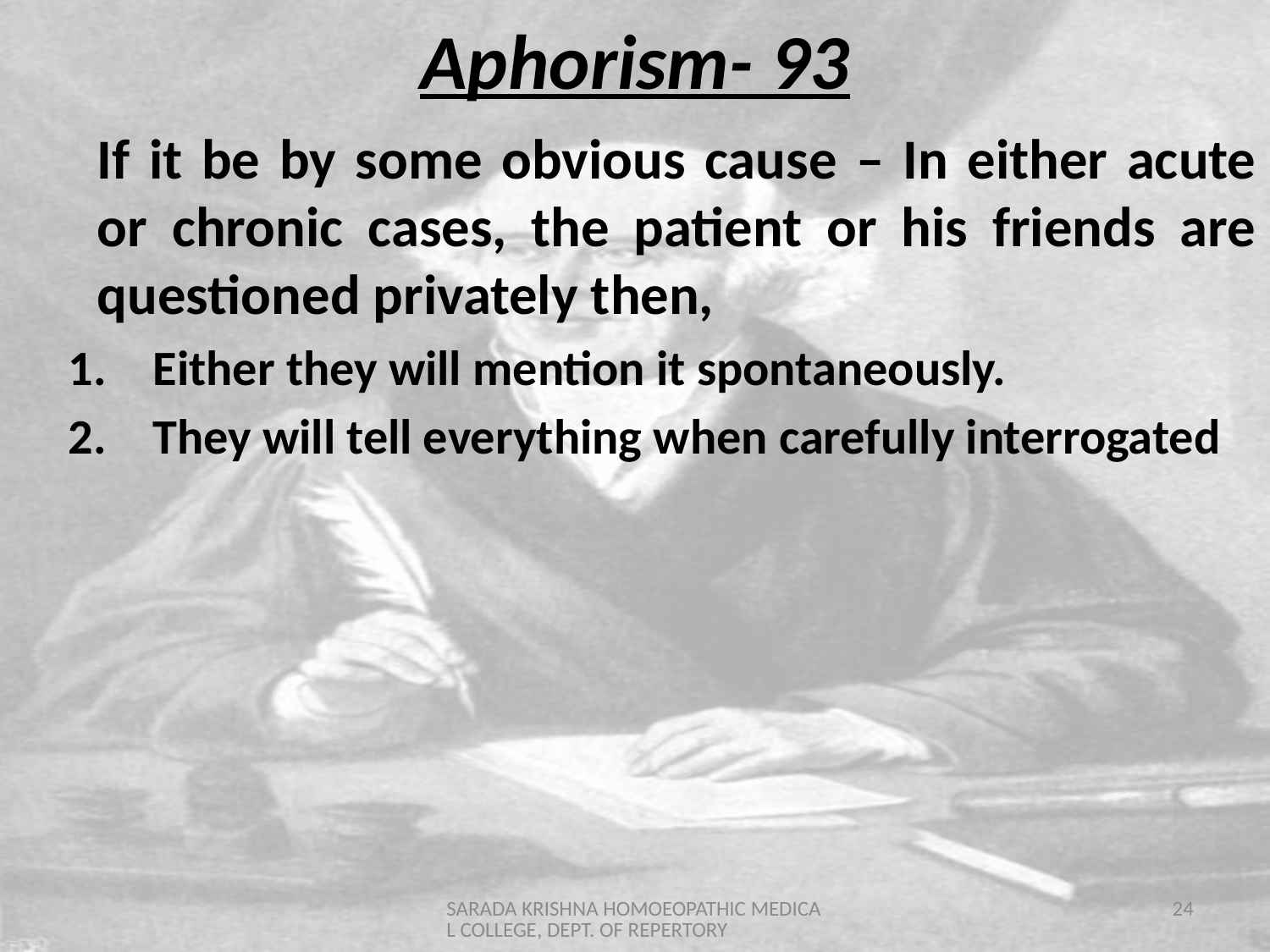

Aphorism- 93
	If it be by some obvious cause – In either acute or chronic cases, the patient or his friends are questioned privately then,
Either they will mention it spontaneously.
They will tell everything when carefully interrogated
SARADA KRISHNA HOMOEOPATHIC MEDICAL COLLEGE, DEPT. OF REPERTORY
24